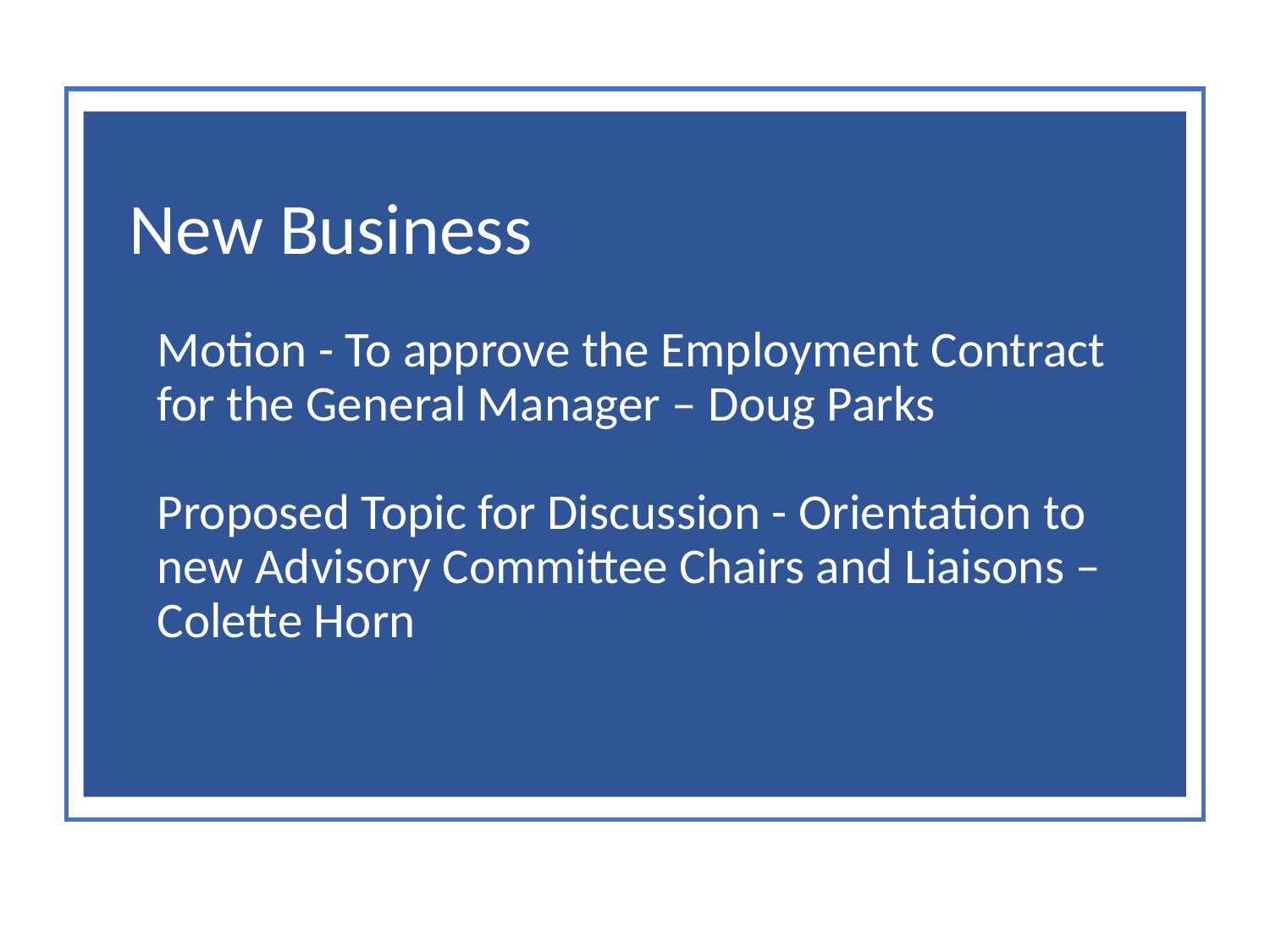

New Business
Motion - To approve the Employment Contract for the General Manager – Doug Parks
Proposed Topic for Discussion - Orientation to new Advisory Committee Chairs and Liaisons – Colette Horn